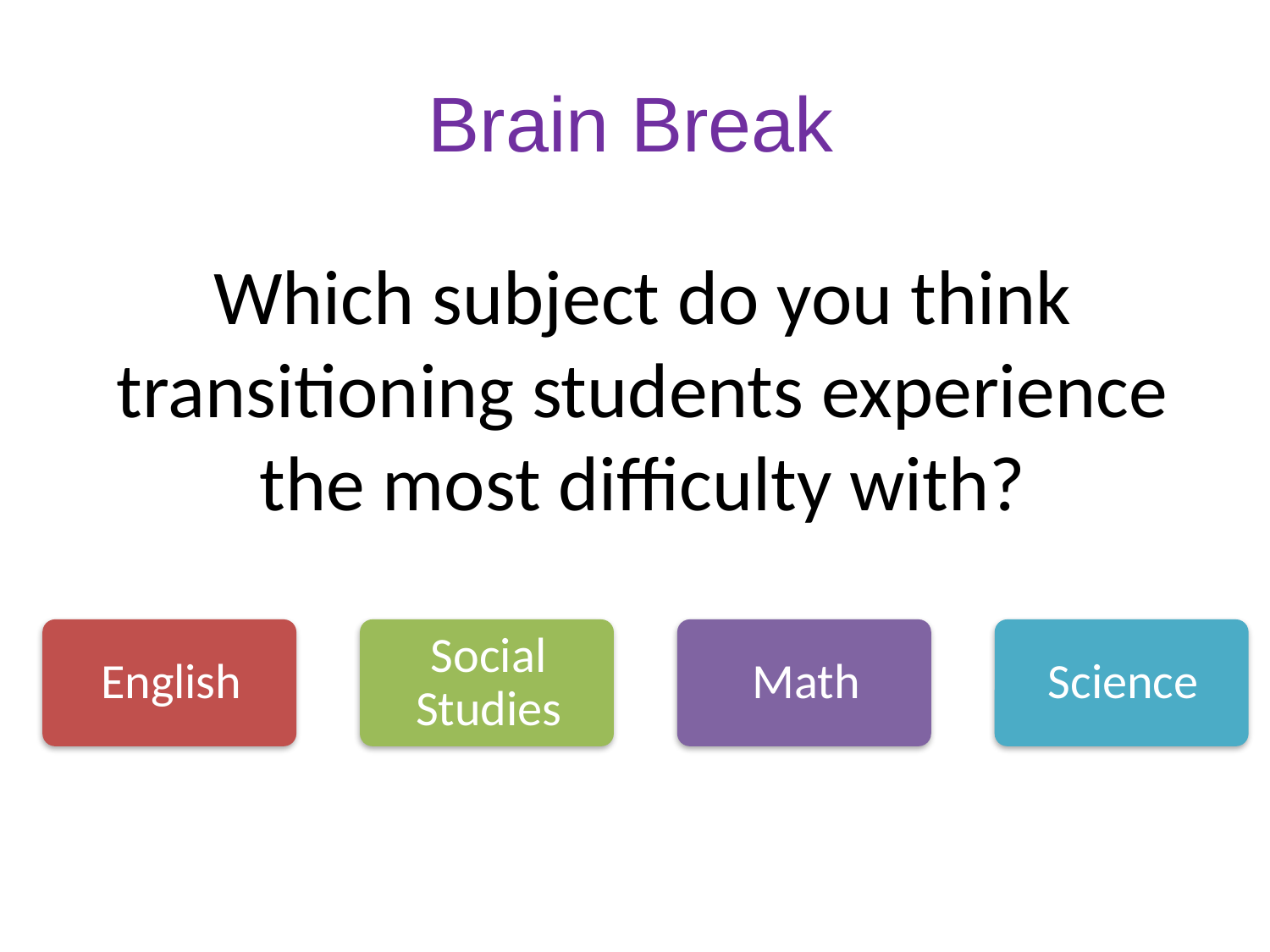

Brain Break
# Which subject do you think transitioning students experience the most difficulty with?
English
Social Studies
Math
Science